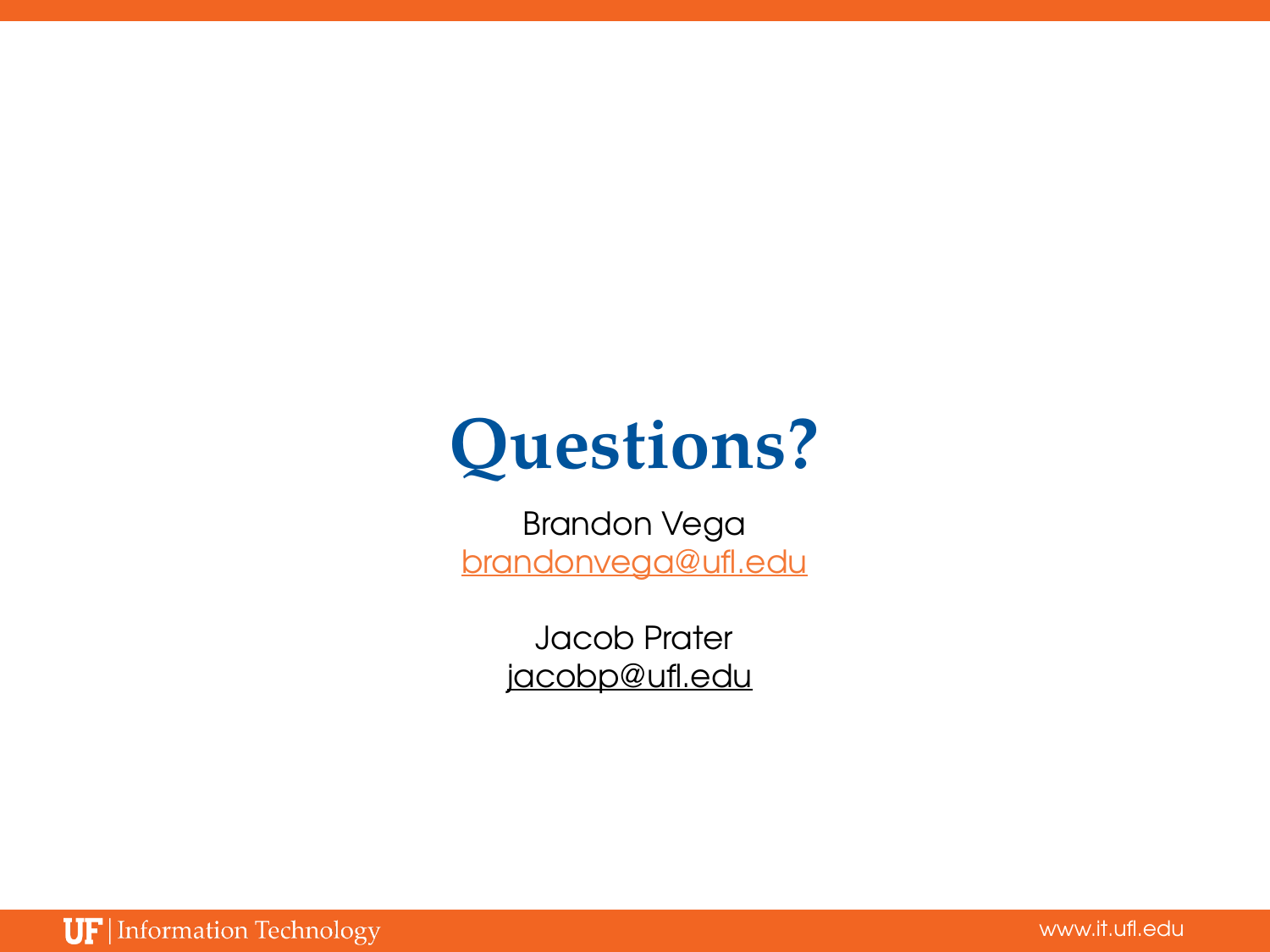

# Questions?
Brandon Vega
brandonvega@ufl.edu

Jacob Prater
jacobp@ufl.edu